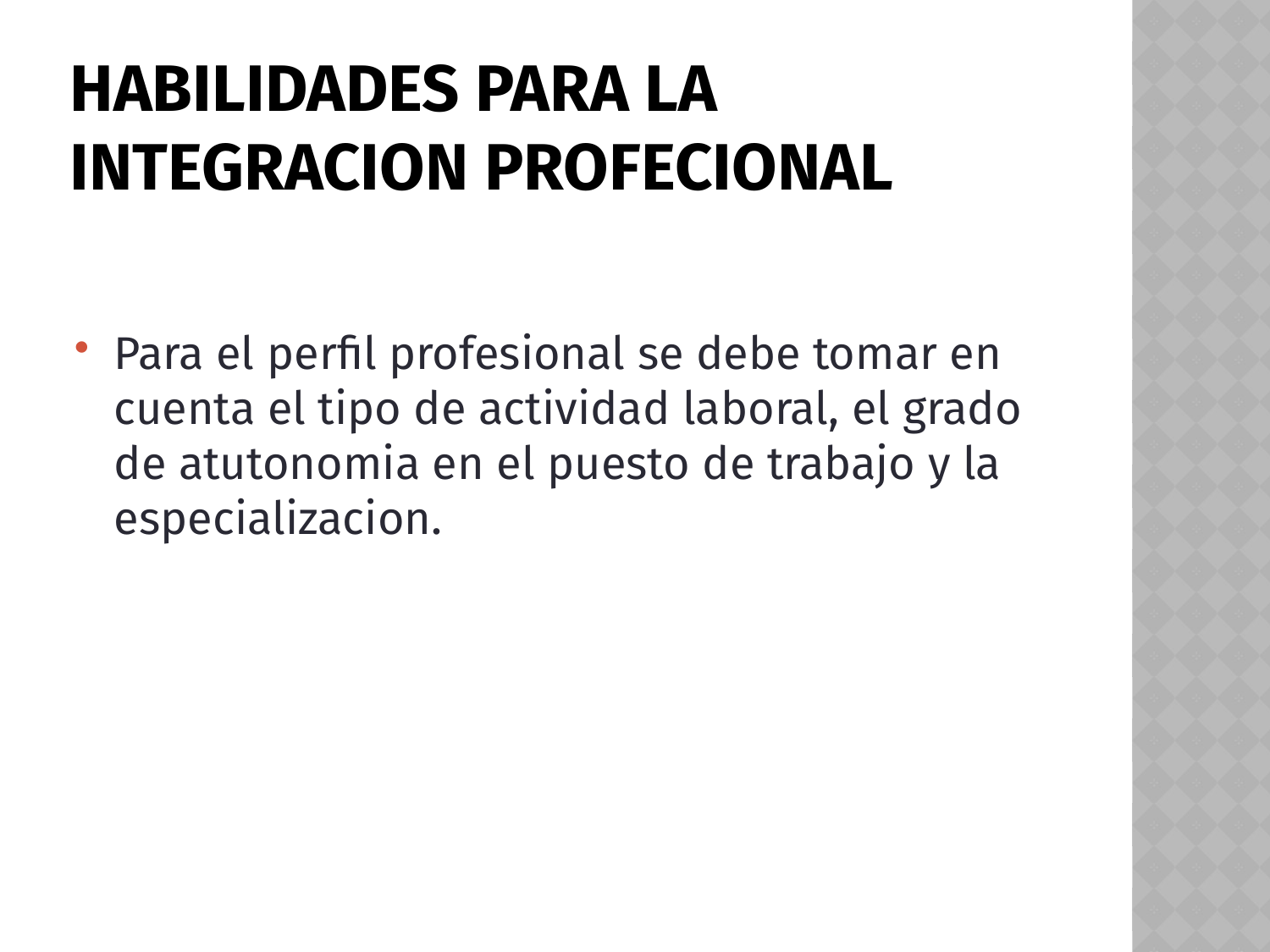

# HABILIDADES PARA LA INTEGRACION PROFECIONAL
Para el perfil profesional se debe tomar en cuenta el tipo de actividad laboral, el grado de atutonomia en el puesto de trabajo y la especializacion.